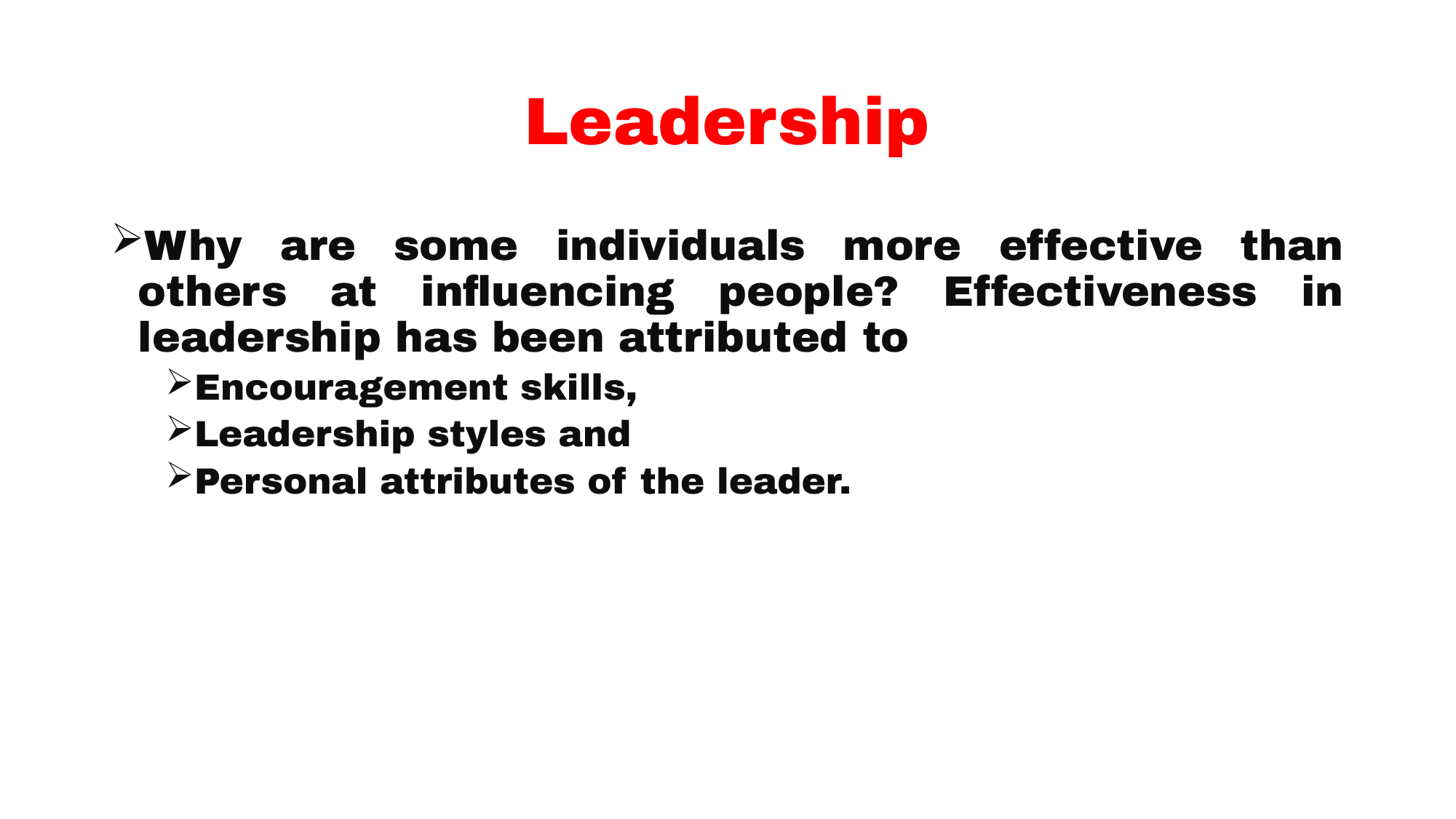

# Leadership
Why are some individuals more effective than others at influencing people? Effectiveness in leadership has been attributed to
Encouragement skills,
Leadership styles and
Personal attributes of the leader.